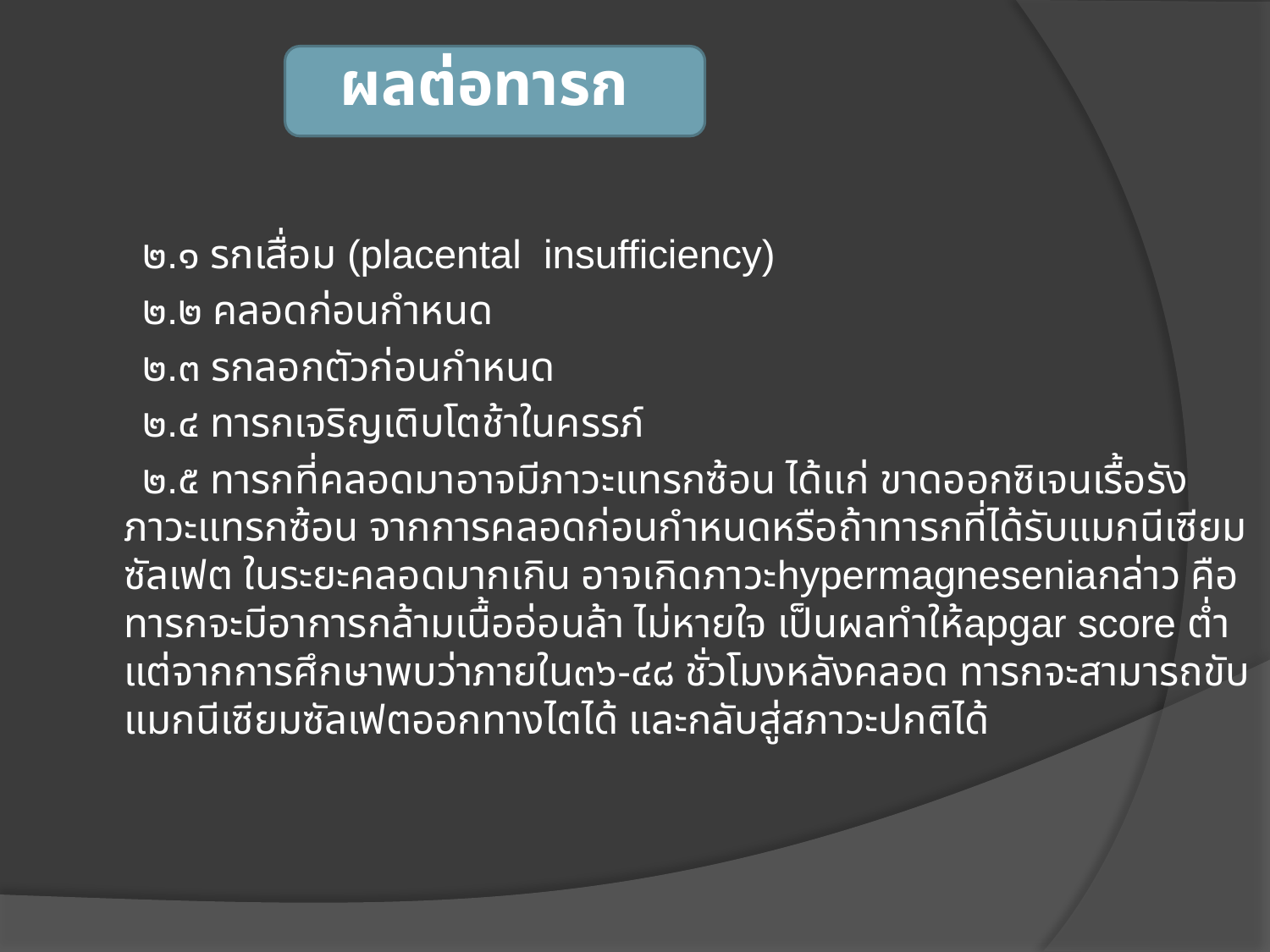

# ผลต่อทารก

      ๒.๑ รกเสื่อม (placental  insufficiency)
      ๒.๒ คลอดก่อนกำหนด
      ๒.๓ รกลอกตัวก่อนกำหนด
      ๒.๔ ทารกเจริญเติบโตช้าในครรภ์
      ๒.๕ ทารกที่คลอดมาอาจมีภาวะแทรกซ้อน ได้แก่ ขาดออกซิเจนเรื้อรังภาวะแทรกซ้อน จากการคลอดก่อนกำหนดหรือถ้าทารกที่ได้รับแมกนีเซียมซัลเฟต ในระยะคลอดมากเกิน อาจเกิดภาวะhypermagneseniaกล่าว คือทารกจะมีอาการกล้ามเนื้ออ่อนล้า ไม่หายใจ เป็นผลทำให้apgar score ต่ำ แต่จากการศึกษาพบว่าภายใน๓๖-๔๘ ชั่วโมงหลังคลอด ทารกจะสามารถขับแมกนีเซียมซัลเฟตออกทางไตได้ และกลับสู่สภาวะปกติได้